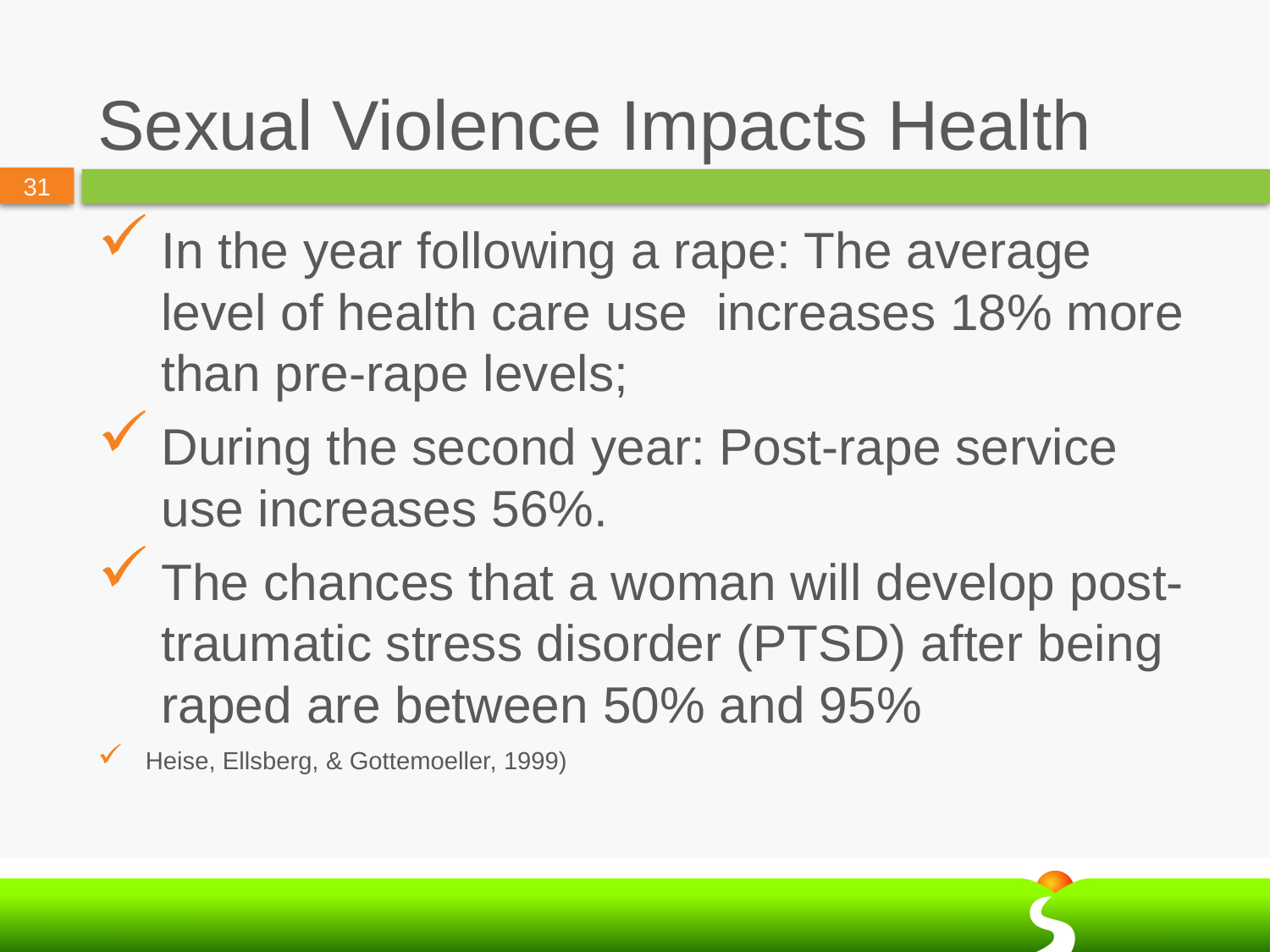

# Sexual Violence Impacts Health
In the year following a rape: The average level of health care use  increases 18% more than pre-rape levels;
During the second year: Post-rape service use increases 56%.
The chances that a woman will develop post-traumatic stress disorder (PTSD) after being raped are between 50% and 95%
Heise, Ellsberg, & Gottemoeller, 1999)